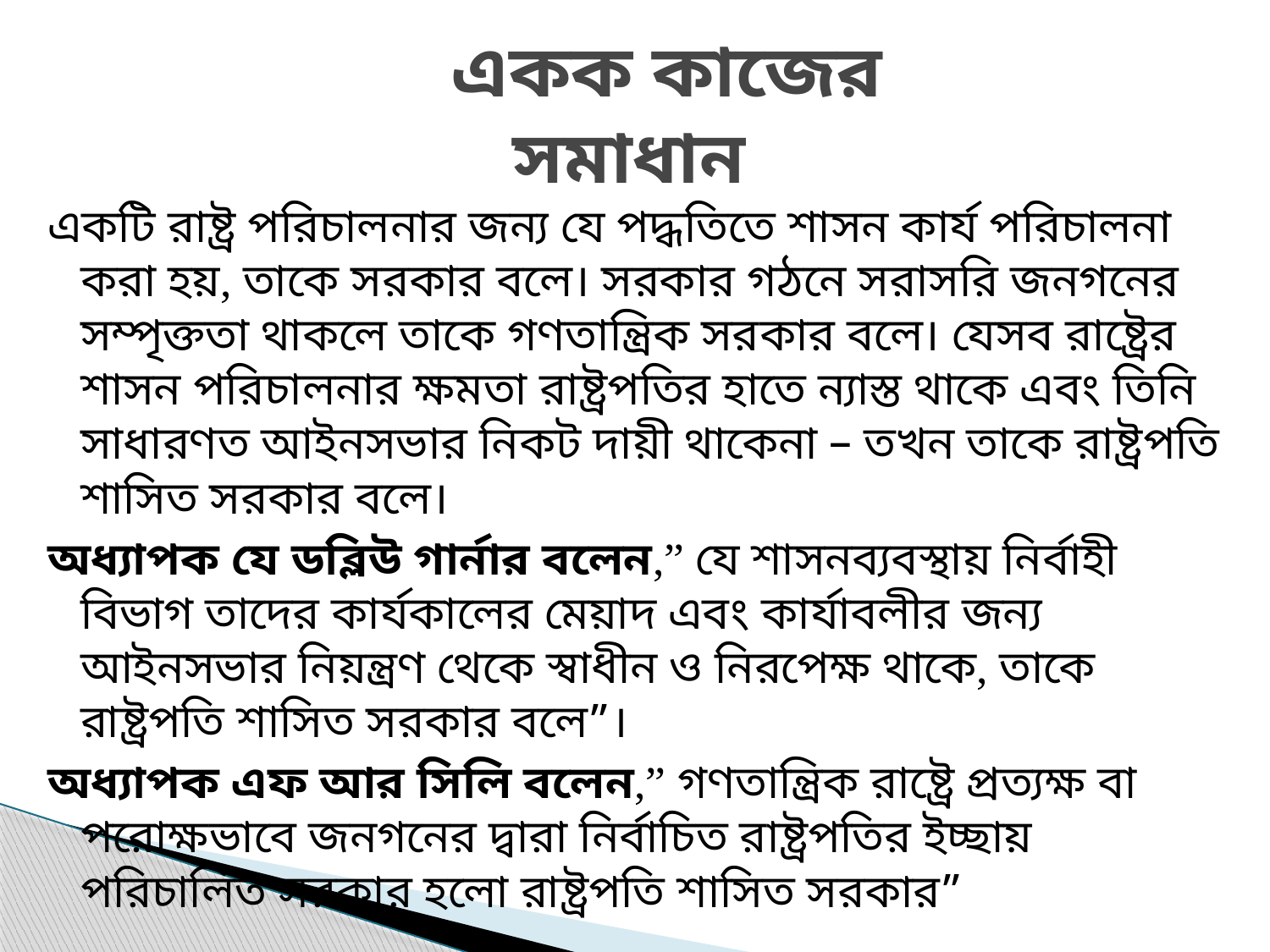

# একক কাজের সমাধান
একটি রাষ্ট্র পরিচালনার জন্য যে পদ্ধতিতে শাসন কার্য পরিচালনা করা হয়, তাকে সরকার বলে। সরকার গঠনে সরাসরি জনগনের সম্পৃক্ততা থাকলে তাকে গণতান্ত্রিক সরকার বলে। যেসব রাষ্ট্রের শাসন পরিচালনার ক্ষমতা রাষ্ট্রপতির হাতে ন্যাস্ত থাকে এবং তিনি সাধারণত আইনসভার নিকট দায়ী থাকেনা – তখন তাকে রাষ্ট্রপতি শাসিত সরকার বলে।
অধ্যাপক যে ডব্লিউ গার্নার বলেন,” যে শাসনব্যবস্থায় নির্বাহী বিভাগ তাদের কার্যকালের মেয়াদ এবং কার্যাবলীর জন্য আইনসভার নিয়ন্ত্রণ থেকে স্বাধীন ও নিরপেক্ষ থাকে, তাকে রাষ্ট্রপতি শাসিত সরকার বলে”।
অধ্যাপক এফ আর সিলি বলেন,” গণতান্ত্রিক রাষ্ট্রে প্রত্যক্ষ বা পরোক্ষভাবে জনগনের দ্বারা নির্বাচিত রাষ্ট্রপতির ইচ্ছায় পরিচালিত সরকার হলো রাষ্ট্রপতি শাসিত সরকার”